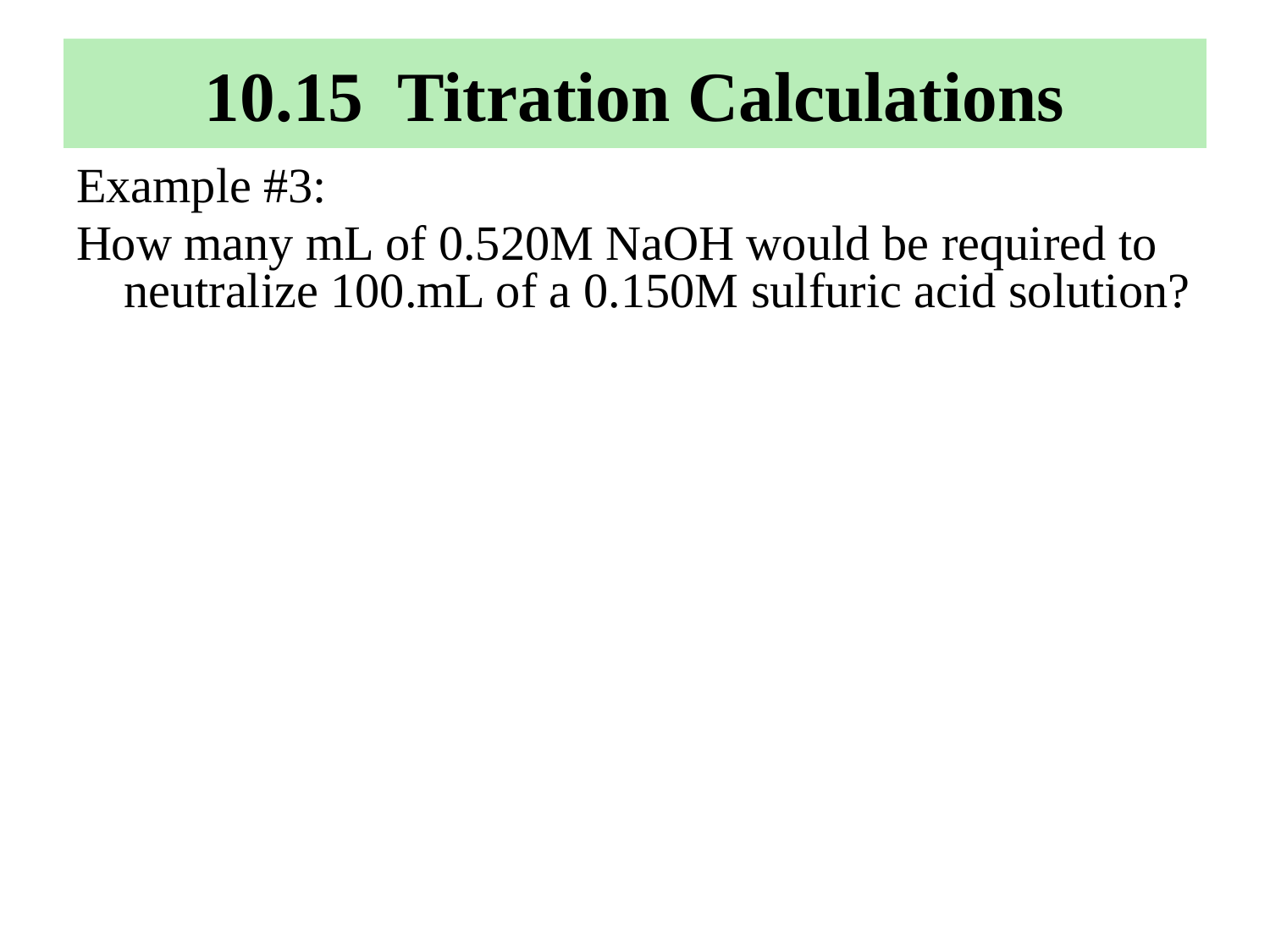

# 10.15  Titration Calculations
Example #3:
How many mL of 0.520M NaOH would be required to neutralize 100.mL of a 0.150M sulfuric acid solution?